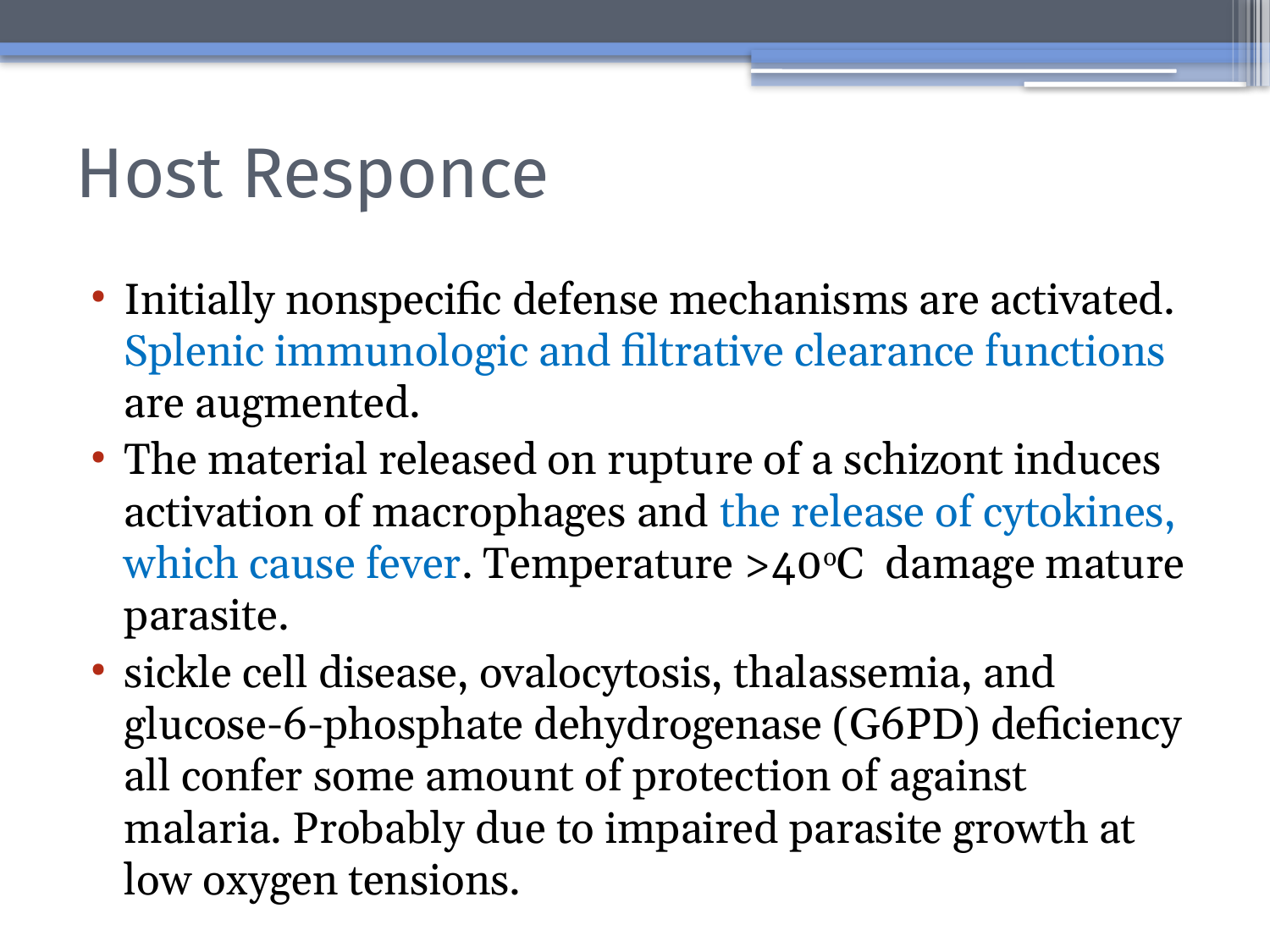

# Host Responce
Initially nonspecific defense mechanisms are activated. Splenic immunologic and filtrative clearance functions are augmented.
The material released on rupture of a schizont induces activation of macrophages and the release of cytokines, which cause fever. Temperature >40oC  damage mature parasite.
sickle cell disease, ovalocytosis, thalassemia, and glucose-6-phosphate dehydrogenase (G6PD) deficiency all confer some amount of protection of against malaria. Probably due to impaired parasite growth at low oxygen tensions.